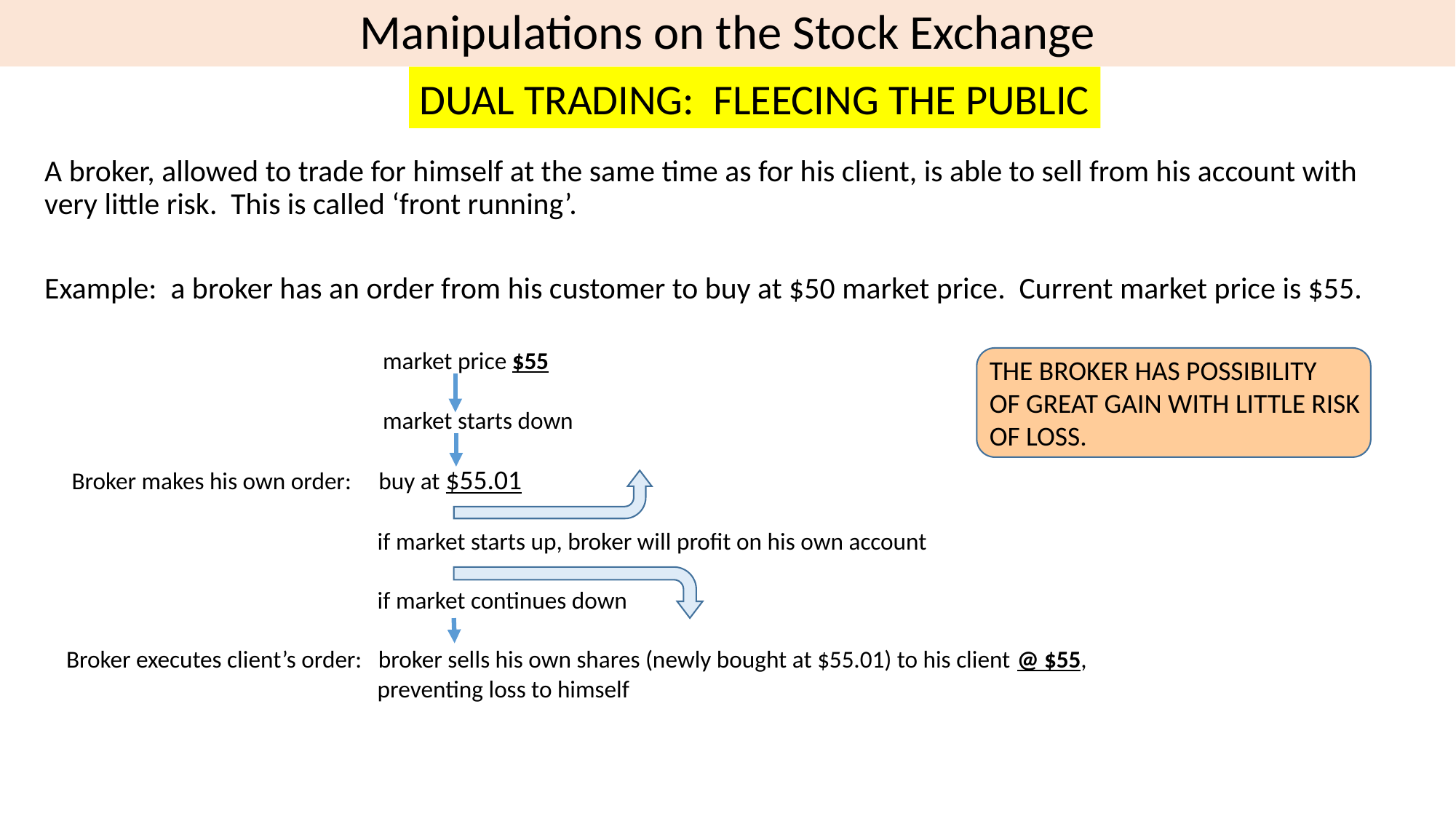

Manipulations on the Stock Exchange
DUAL TRADING:  FLEECING THE PUBLIC
A broker, allowed to trade for himself at the same time as for his client, is able to sell from his account with very little risk.  This is called ‘front running’.

Example:  a broker has an order from his customer to buy at $50 market price.  Current market price is $55.

                                                              market price $55

                                                              market starts down

     Broker makes his own order:     buy at $55.01

                                                             if market starts up, broker will profit on his own account

                                                             if market continues down

    Broker executes client’s order:   broker sells his own shares (newly bought at $55.01) to his client @ $55,
                                                             preventing loss to himself

THE BROKER HAS POSSIBILITY
OF GREAT GAIN WITH LITTLE RISK
OF LOSS.